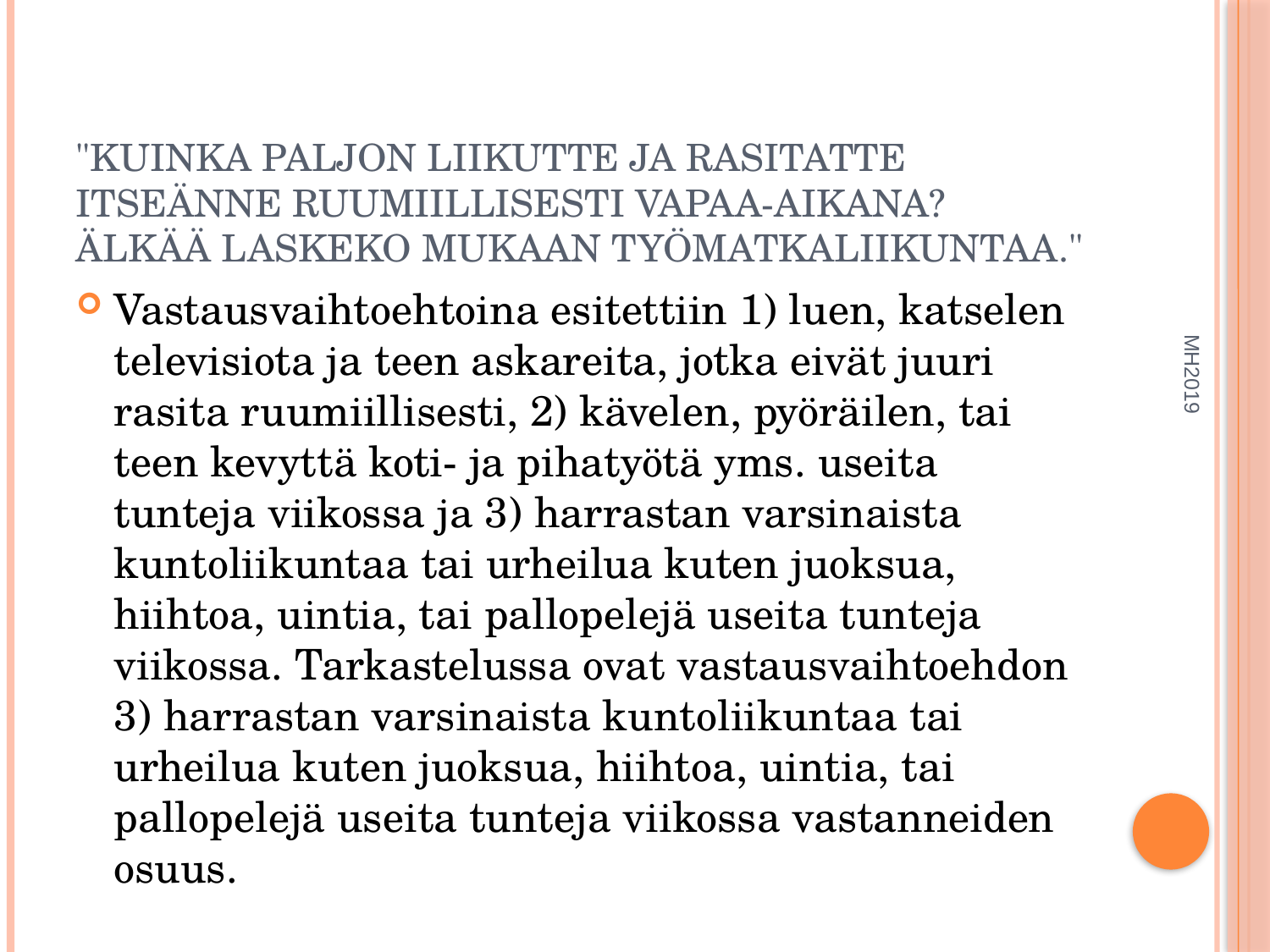

# "Kuinka paljon liikutte ja rasitatte itseänne ruumiillisesti vapaa-aikana? Älkää laskeko mukaan työmatkaliikuntaa."
Vastausvaihtoehtoina esitettiin 1) luen, katselen televisiota ja teen askareita, jotka eivät juuri rasita ruumiillisesti, 2) kävelen, pyöräilen, tai teen kevyttä koti- ja pihatyötä yms. useita tunteja viikossa ja 3) harrastan varsinaista kuntoliikuntaa tai urheilua kuten juoksua, hiihtoa, uintia, tai pallopelejä useita tunteja viikossa. Tarkastelussa ovat vastausvaihtoehdon 3) harrastan varsinaista kuntoliikuntaa tai urheilua kuten juoksua, hiihtoa, uintia, tai pallopelejä useita tunteja viikossa vastanneiden osuus.
MH2019